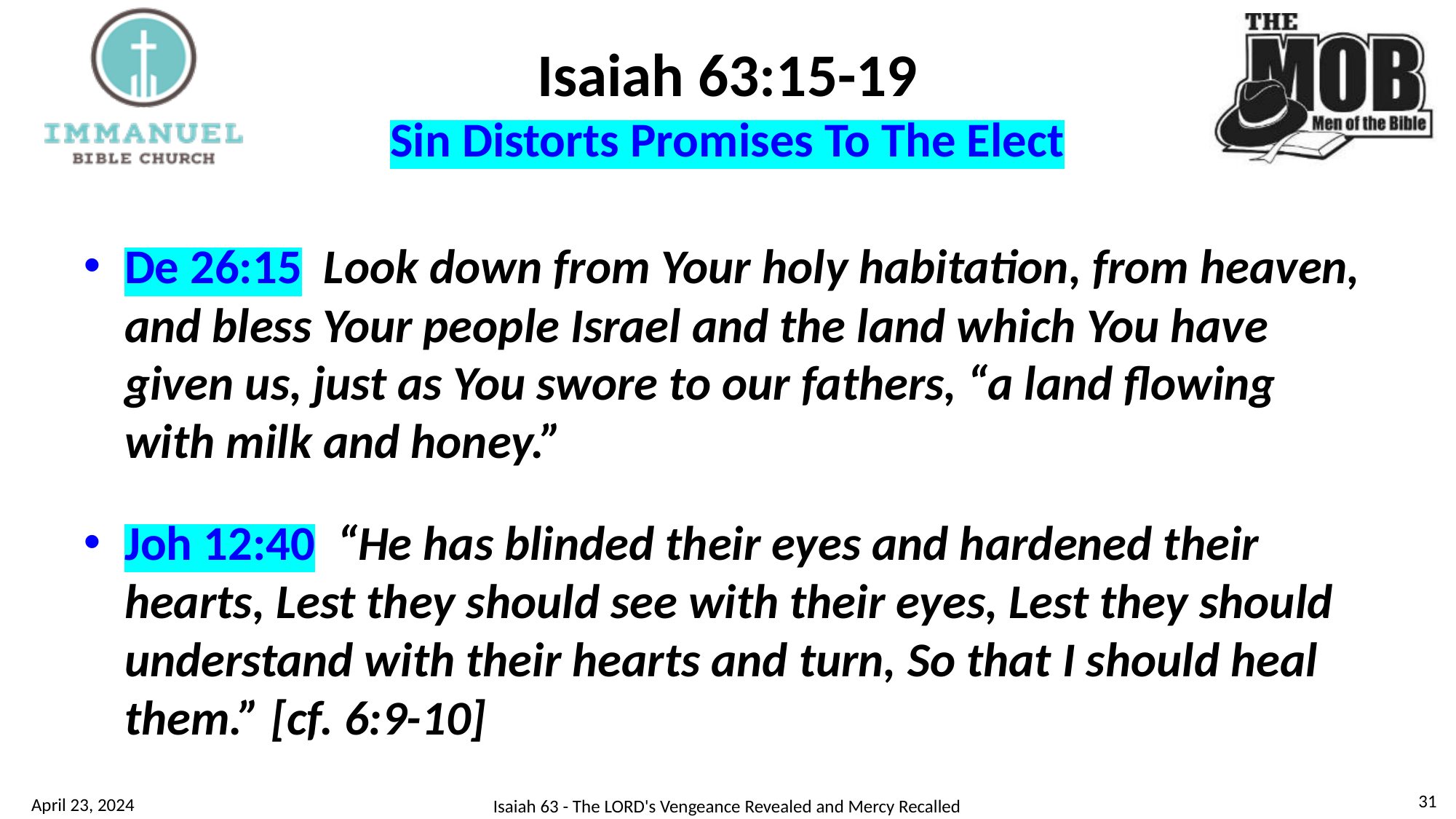

# Isaiah 63:15-19 Sin Distorts Promises To The Elect

De 26:15  Look down from Your holy habitation, from heaven, and bless Your people Israel and the land which You have given us, just as You swore to our fathers, “a land flowing with milk and honey.”

Joh 12:40  “He has blinded their eyes and hardened their hearts, Lest they should see with their eyes, Lest they should understand with their hearts and turn, So that I should heal them.” [cf. 6:9-10]
31
April 23, 2024
Isaiah 63 - The LORD's Vengeance Revealed and Mercy Recalled